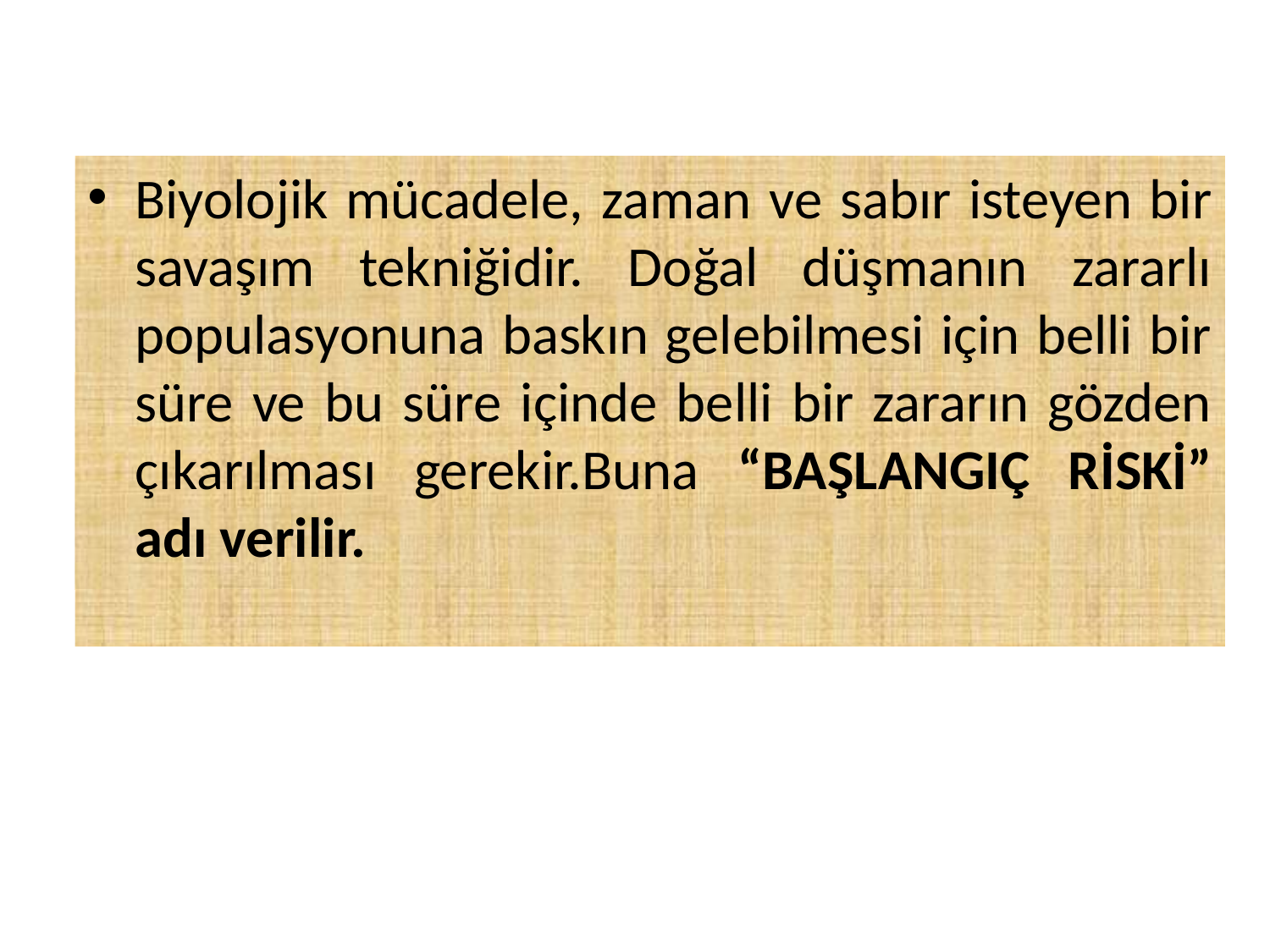

Biyolojik mücadele, zaman ve sabır isteyen bir savaşım tekniğidir. Doğal düşmanın zararlı populasyonuna baskın gelebilmesi için belli bir süre ve bu süre içinde belli bir zararın gözden çıkarılması gerekir.Buna “BAŞLANGIÇ RİSKİ” adı verilir.